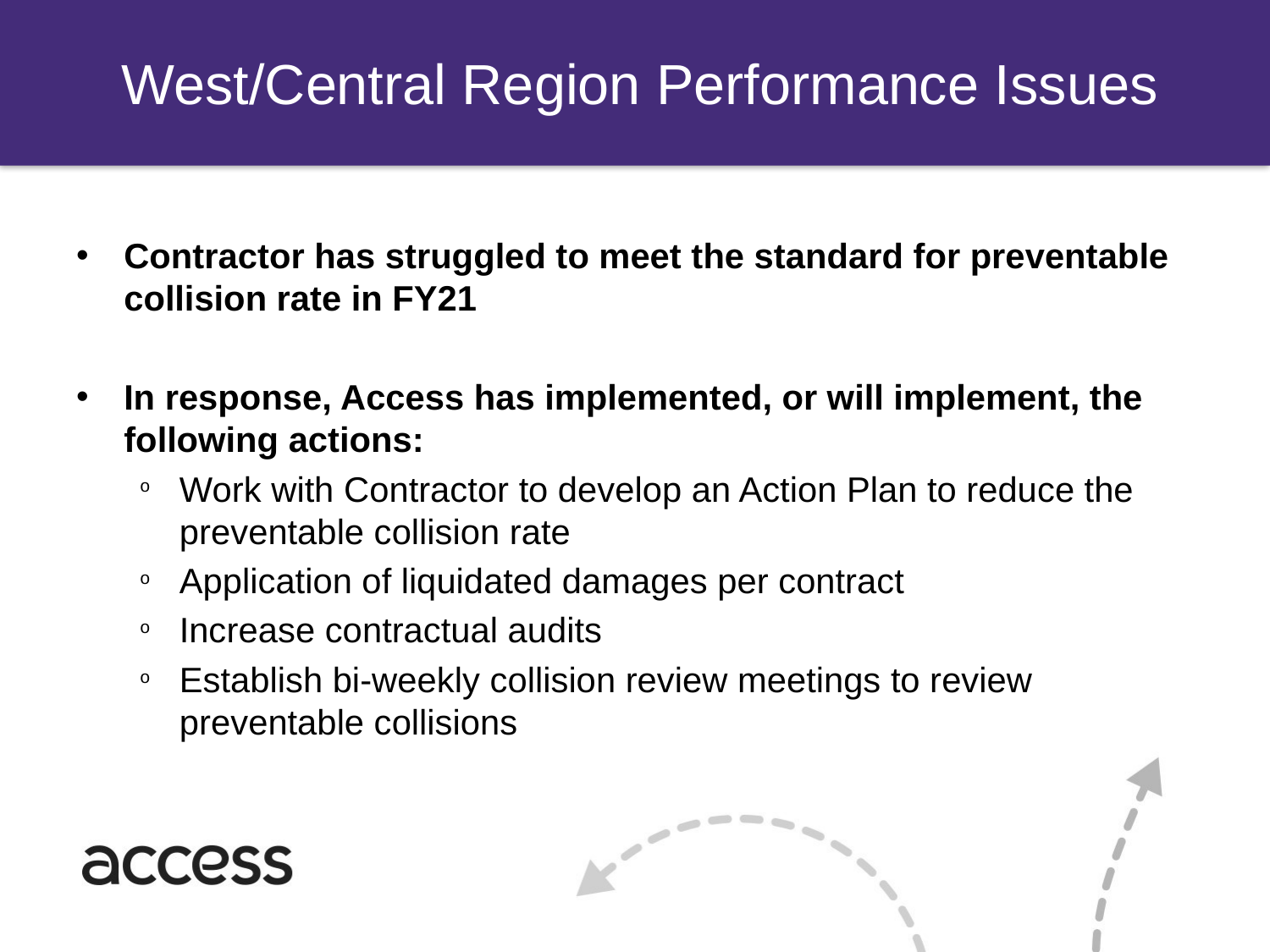

West/Central Region Performance Issues
Contractor has struggled to meet the standard for preventable collision rate in FY21

In response, Access has implemented, or will implement, the following actions:
Work with Contractor to develop an Action Plan to reduce the preventable collision rate
Application of liquidated damages per contract
Increase contractual audits
Establish bi-weekly collision review meetings to review preventable collisions